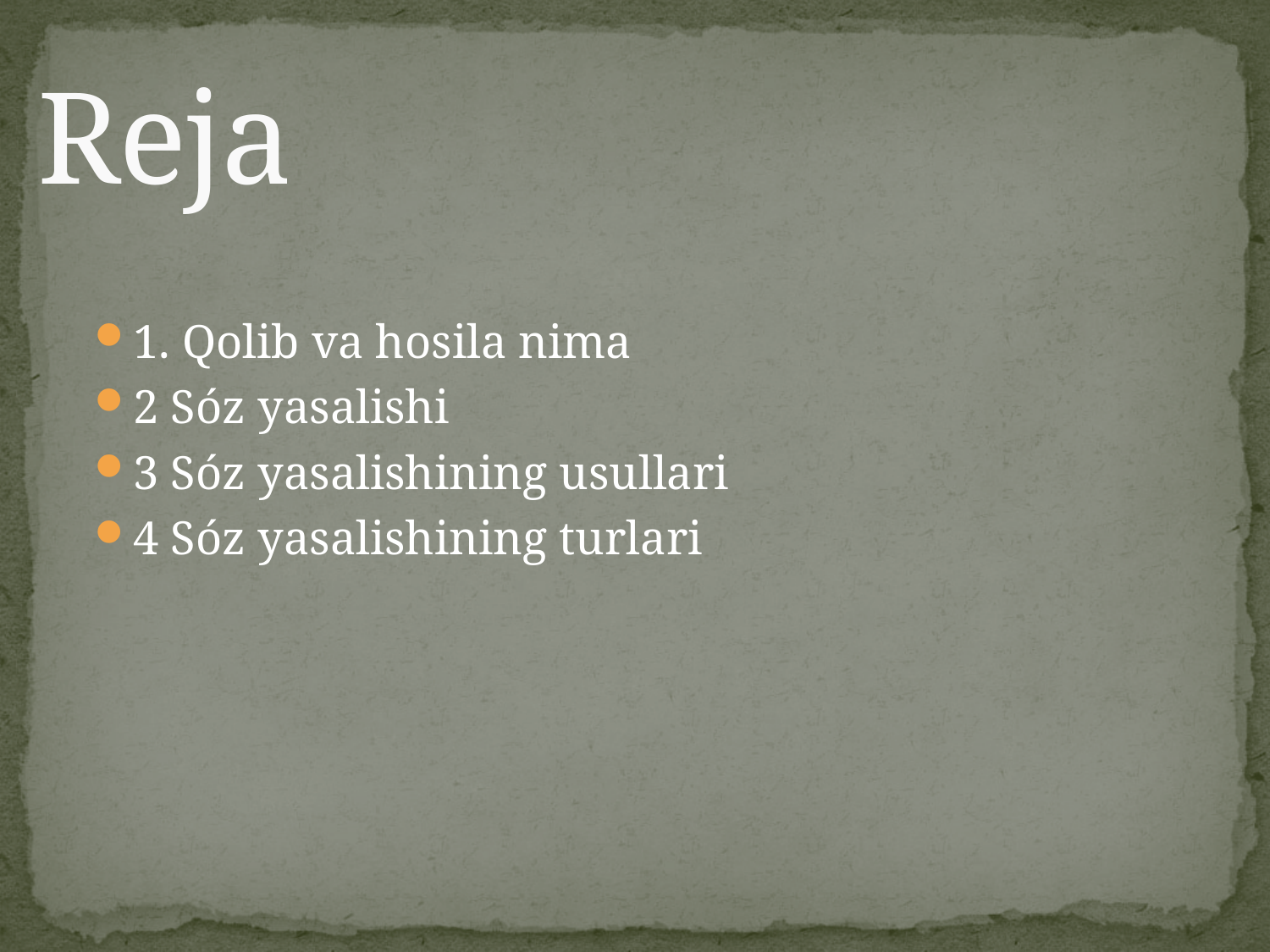

# Reja
1. Qolib va hosila nima
2 Sóz yasalishi
3 Sóz yasalishining usullari
4 Sóz yasalishining turlari